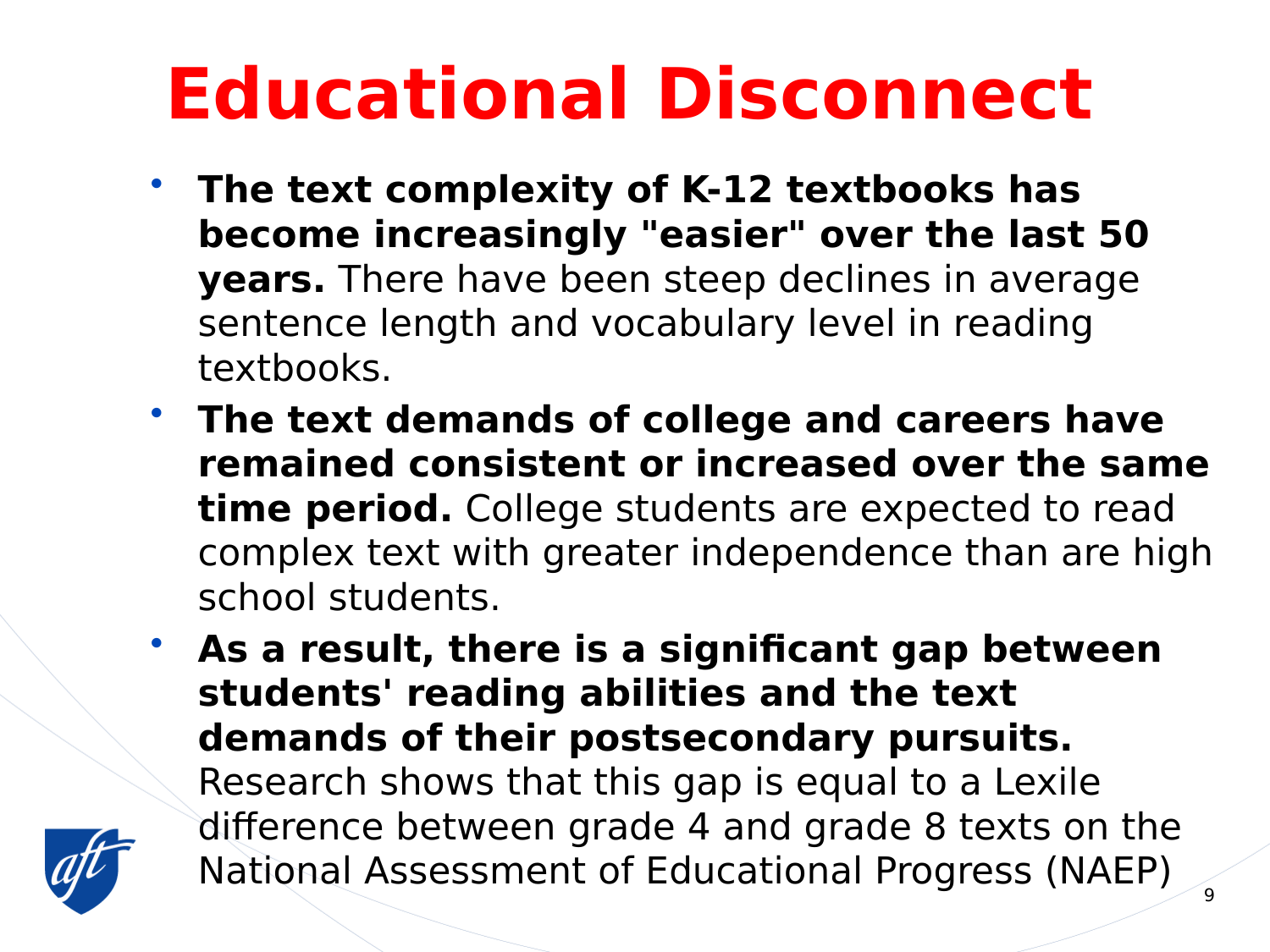

# Educational Disconnect

The text complexity of K-12 textbooks has become increasingly "easier" over the last 50 years. There have been steep declines in average sentence length and vocabulary level in reading textbooks.
The text demands of college and careers have remained consistent or increased over the same time period. College students are expected to read complex text with greater independence than are high school students.
As a result, there is a significant gap between students' reading abilities and the text demands of their postsecondary pursuits. Research shows that this gap is equal to a Lexile difference between grade 4 and grade 8 texts on the National Assessment of Educational Progress (NAEP)

9